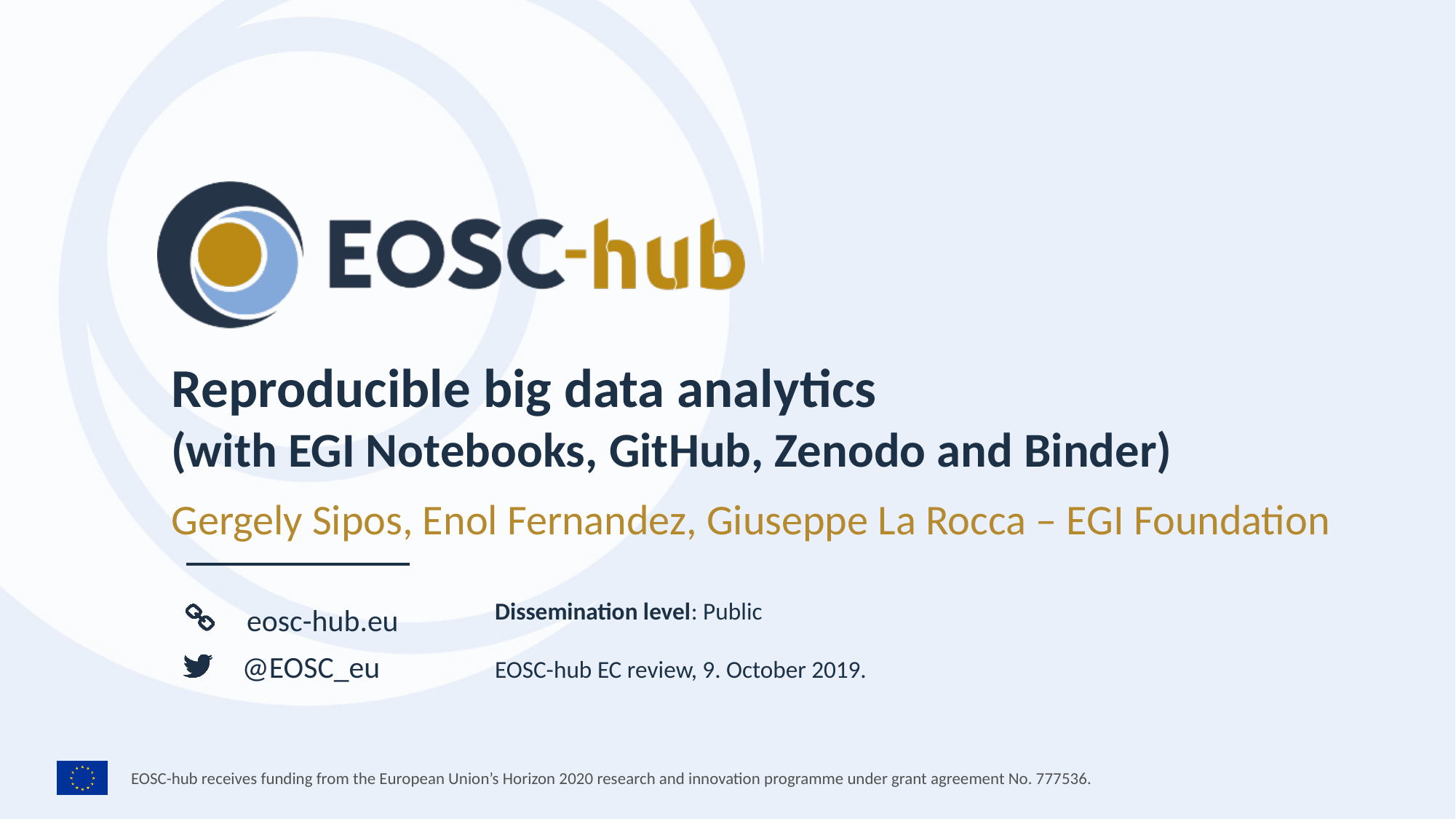

Reproducible big data analytics
(with EGI Notebooks, GitHub, Zenodo and Binder)
Gergely Sipos, Enol Fernandez, Giuseppe La Rocca – EGI Foundation
Dissemination level: Public

EOSC-hub EC review, 9. October 2019.